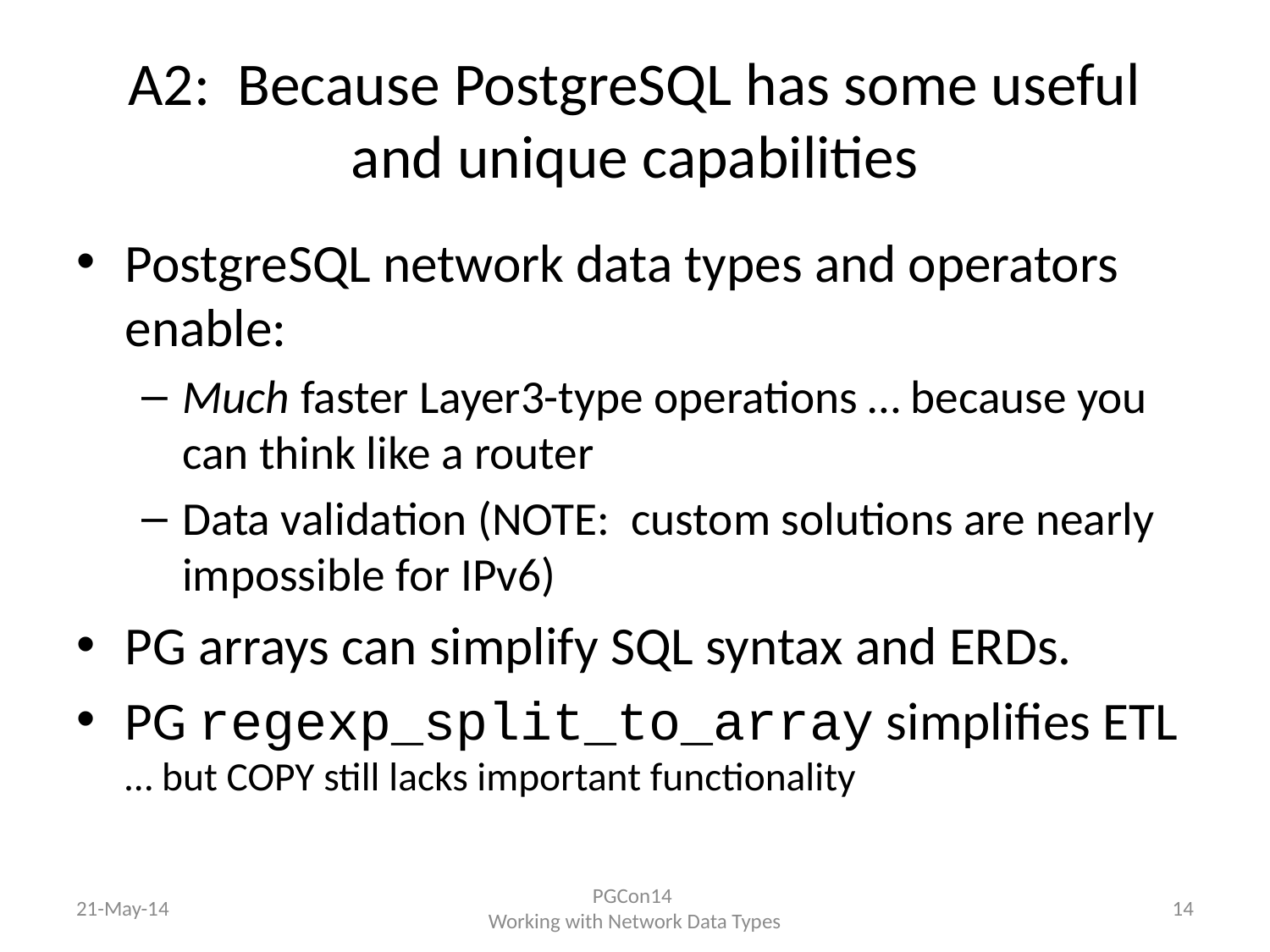

# A2:  Because PostgreSQL has some useful and unique capabilities
PostgreSQL network data types and operators enable:
Much faster Layer3-type operations … because you can think like a router
Data validation (NOTE:  custom solutions are nearly impossible for IPv6)
PG arrays can simplify SQL syntax and ERDs.
PG regexp_split_to_array simplifies ETL
… but COPY still lacks important functionality
21-May-14
PGCon14
Working with Network Data Types
14